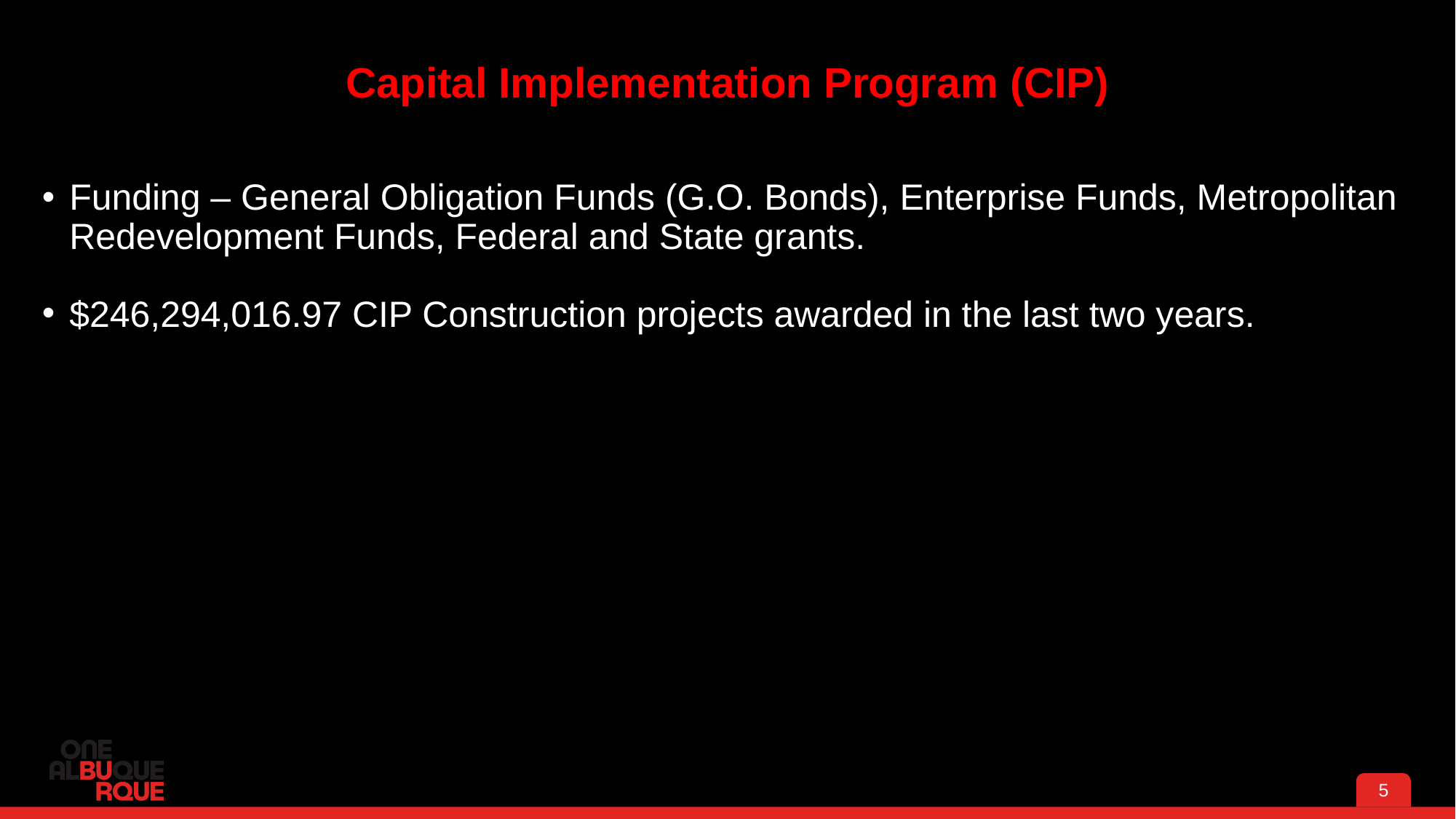

# Capital Implementation Program (CIP)
Funding – General Obligation Funds (G.O. Bonds), Enterprise Funds, Metropolitan Redevelopment Funds, Federal and State grants.
$246,294,016.97 CIP Construction projects awarded in the last two years.
https://www.cabq.gov/municipaldevelopment/